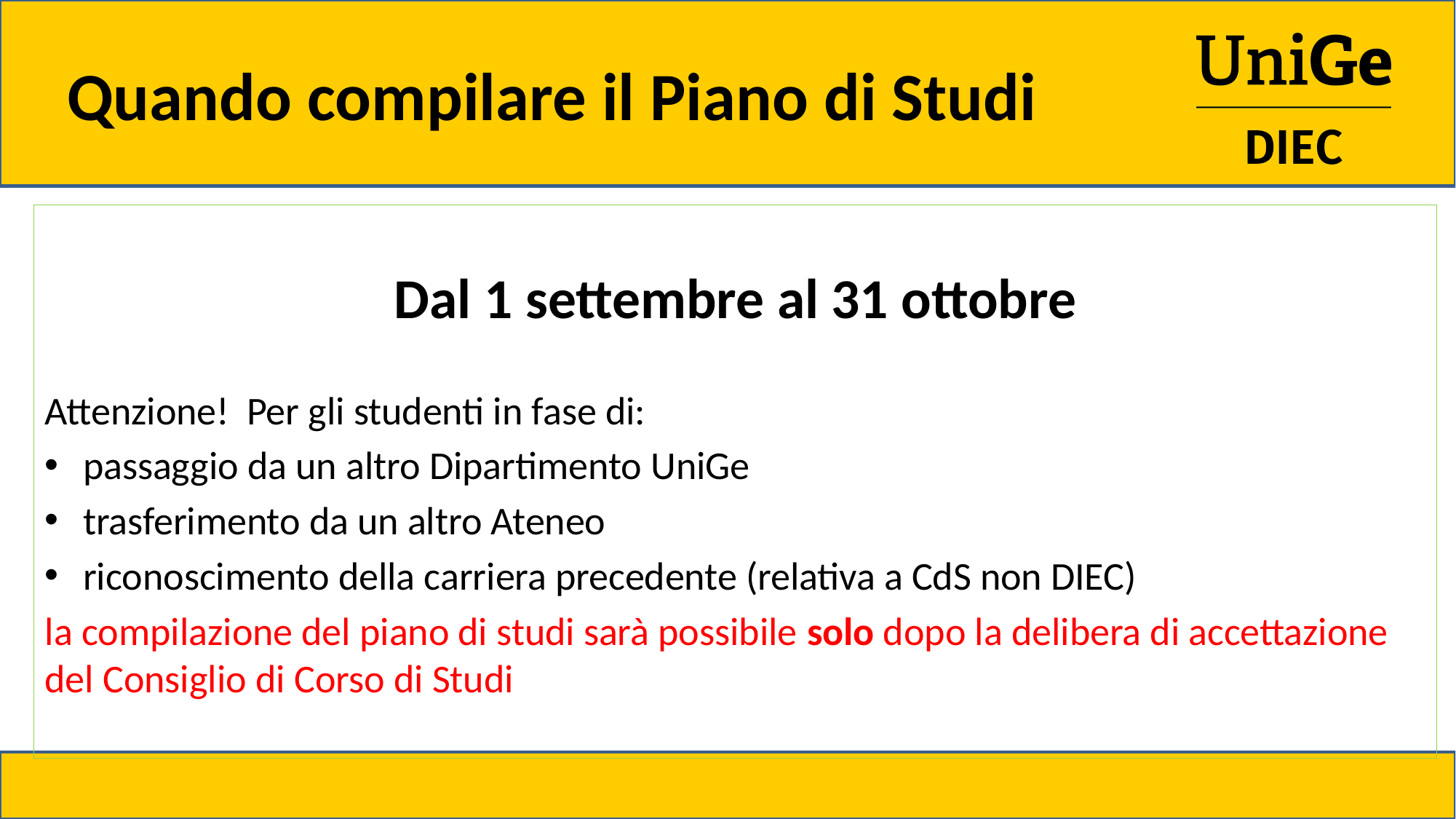

Quando compilare il Piano di Studi

Dal 1 settembre al 31 ottobre

Attenzione!  Per gli studenti in fase di:
passaggio da un altro Dipartimento UniGe
trasferimento da un altro Ateneo
riconoscimento della carriera precedente (relativa a CdS non DIEC)
la compilazione del piano di studi sarà possibile solo dopo la delibera di accettazione del Consiglio di Corso di Studi